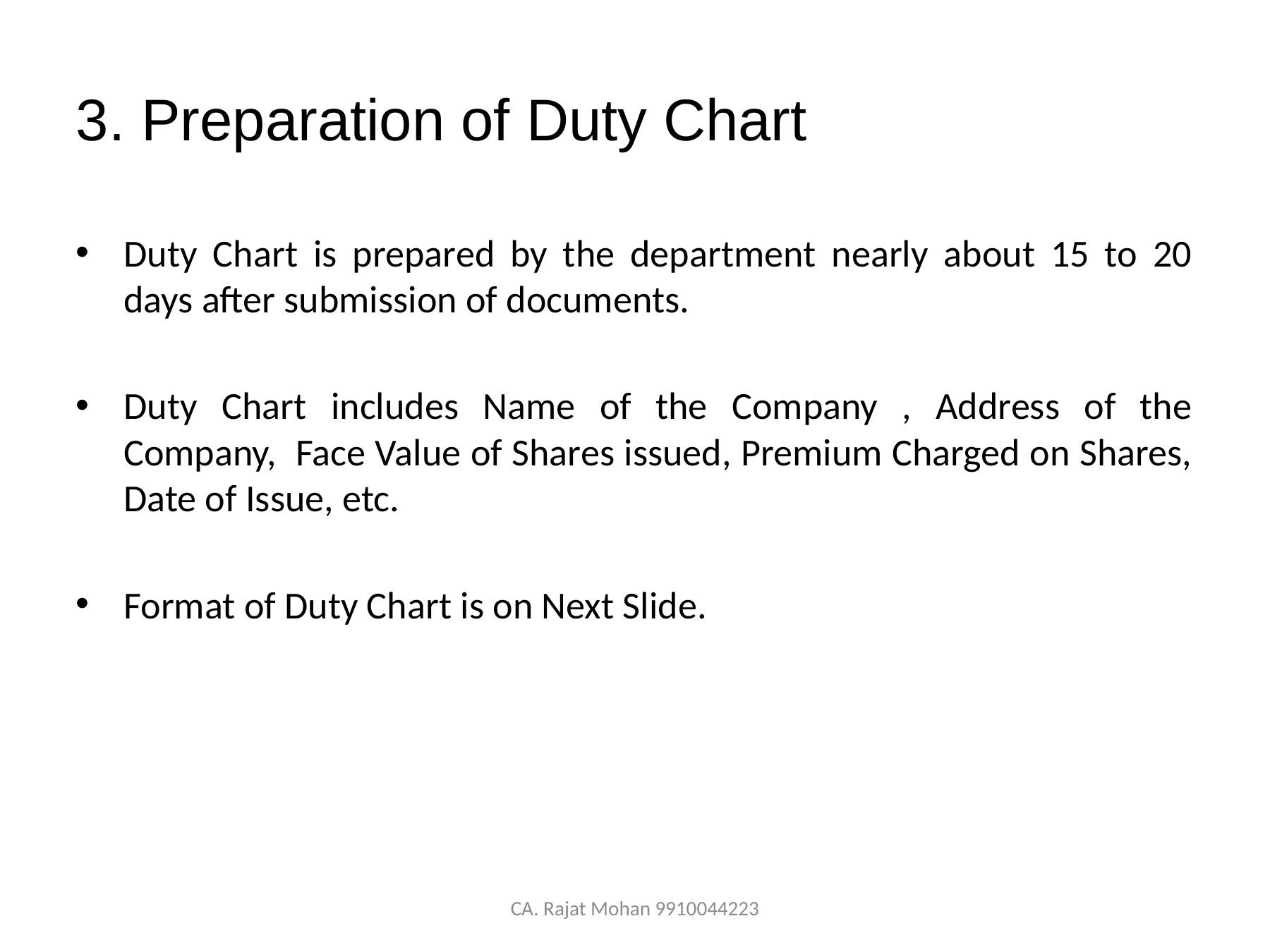

# 3. Preparation of Duty Chart
Duty Chart is prepared by the department nearly about 15 to 20 days after submission of documents.

Duty Chart includes Name of the Company , Address of the Company,  Face Value of Shares issued, Premium Charged on Shares, Date of Issue, etc.

Format of Duty Chart is on Next Slide.
CA. Rajat Mohan 9910044223